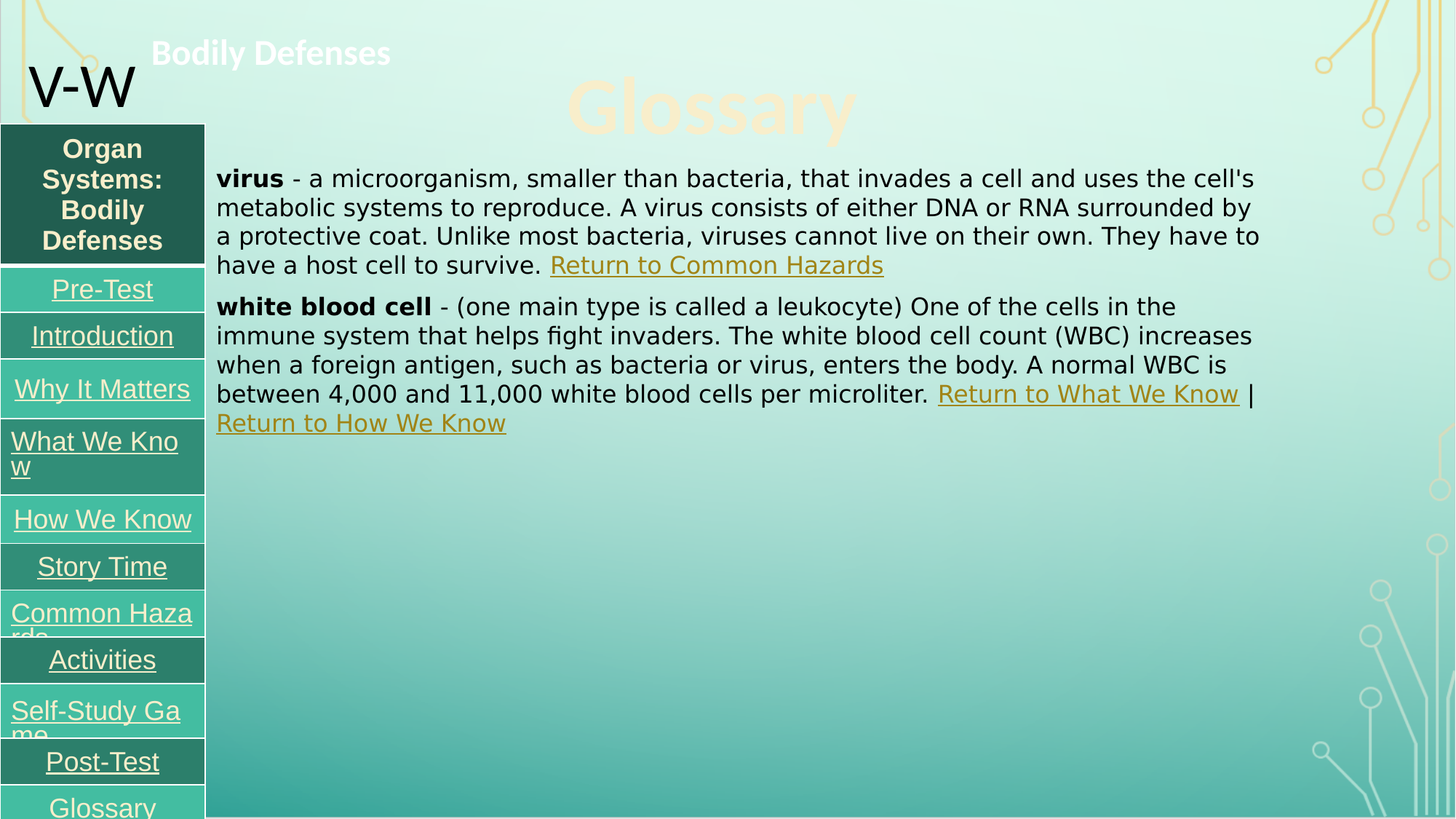

Bodily Defenses
# V-W
Glossary
| Organ Systems: Bodily Defenses |
| --- |
| Pre-Test |
| Introduction |
| Why It Matters |
| What We Know |
| How We Know |
| Story Time |
| Common Hazards |
| Activities |
| Self-Study Game |
| Post-Test |
| Glossary |
virus - a microorganism, smaller than bacteria, that invades a cell and uses the cell's metabolic systems to reproduce. A virus consists of either DNA or RNA surrounded by a protective coat. Unlike most bacteria, viruses cannot live on their own. They have to have a host cell to survive. Return to Common Hazards
white blood cell - (one main type is called a leukocyte) One of the cells in the immune system that helps fight invaders. The white blood cell count (WBC) increases when a foreign antigen, such as bacteria or virus, enters the body. A normal WBC is between 4,000 and 11,000 white blood cells per microliter. Return to What We Know | Return to How We Know